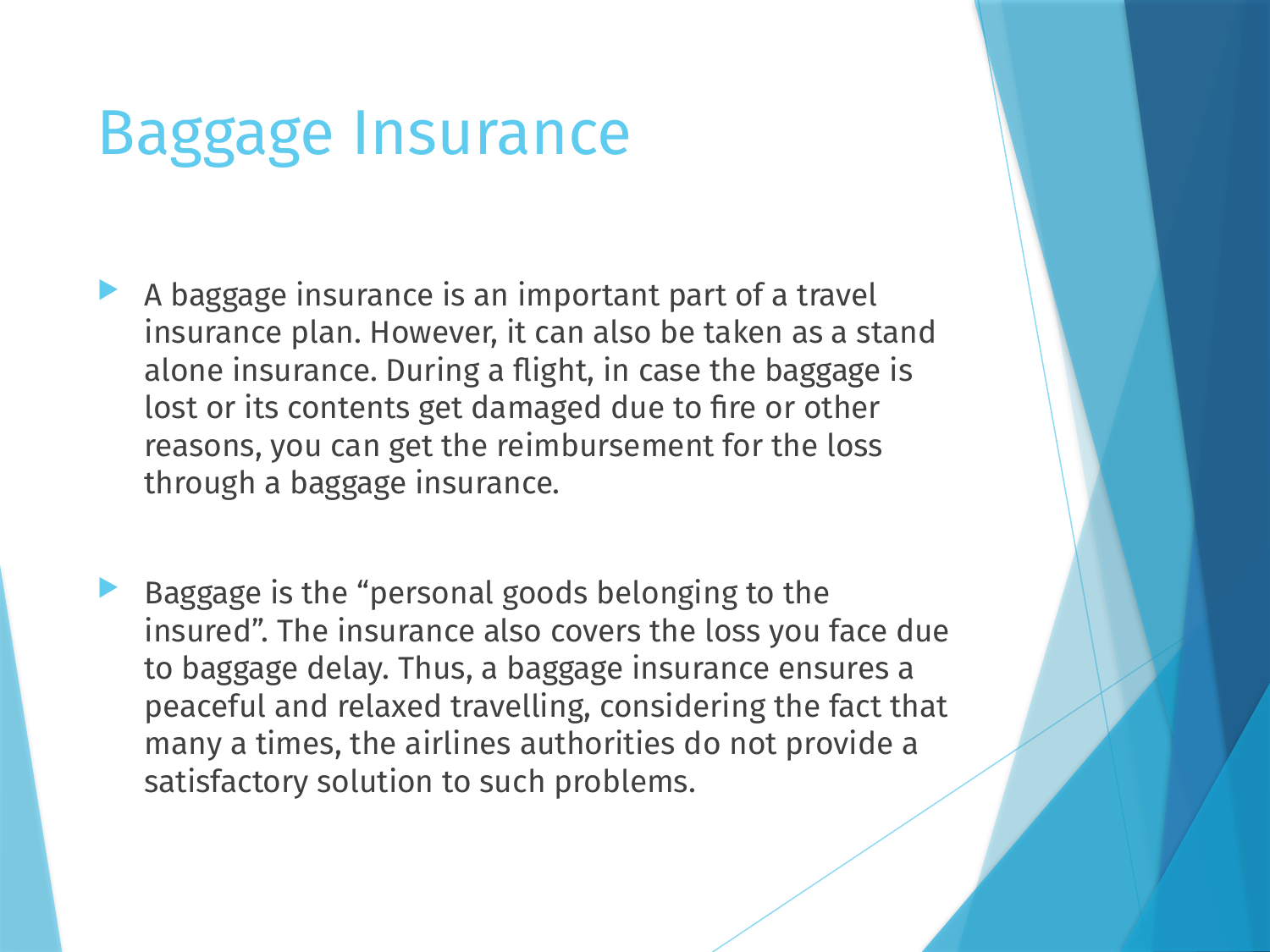

# Baggage Insurance
A baggage insurance is an important part of a travel insurance plan. However, it can also be taken as a stand alone insurance. During a flight, in case the baggage is lost or its contents get damaged due to fire or other reasons, you can get the reimbursement for the loss through a baggage insurance.

Baggage is the “personal goods belonging to the insured”. The insurance also covers the loss you face due to baggage delay. Thus, a baggage insurance ensures a peaceful and relaxed travelling, considering the fact that many a times, the airlines authorities do not provide a satisfactory solution to such problems.